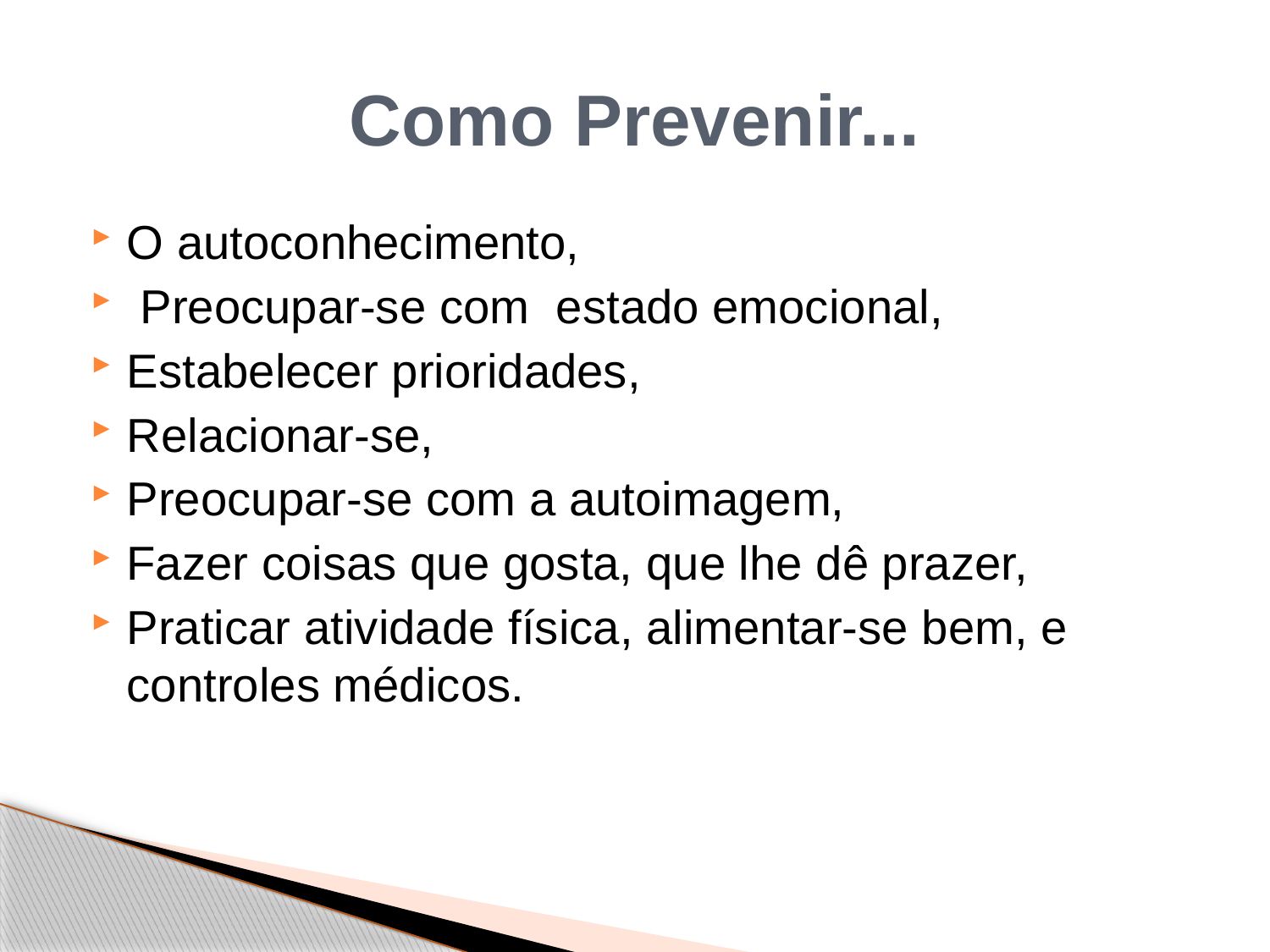

# Como Prevenir...
O autoconhecimento,
 Preocupar-se com  estado emocional,
Estabelecer prioridades,
Relacionar-se,
Preocupar-se com a autoimagem,
Fazer coisas que gosta, que lhe dê prazer,
Praticar atividade física, alimentar-se bem, e controles médicos.